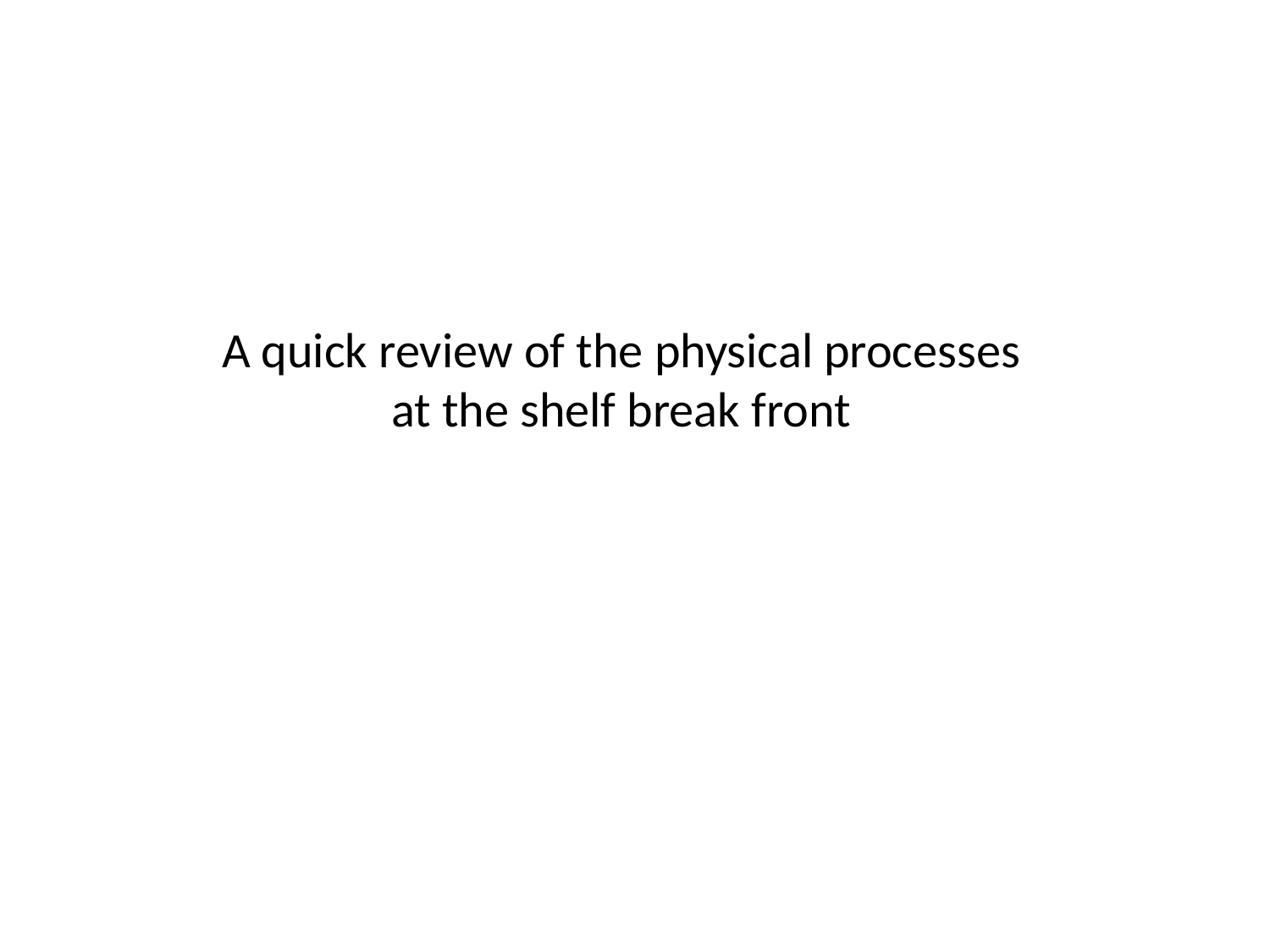

A quick review of the physical processes at the shelf break front